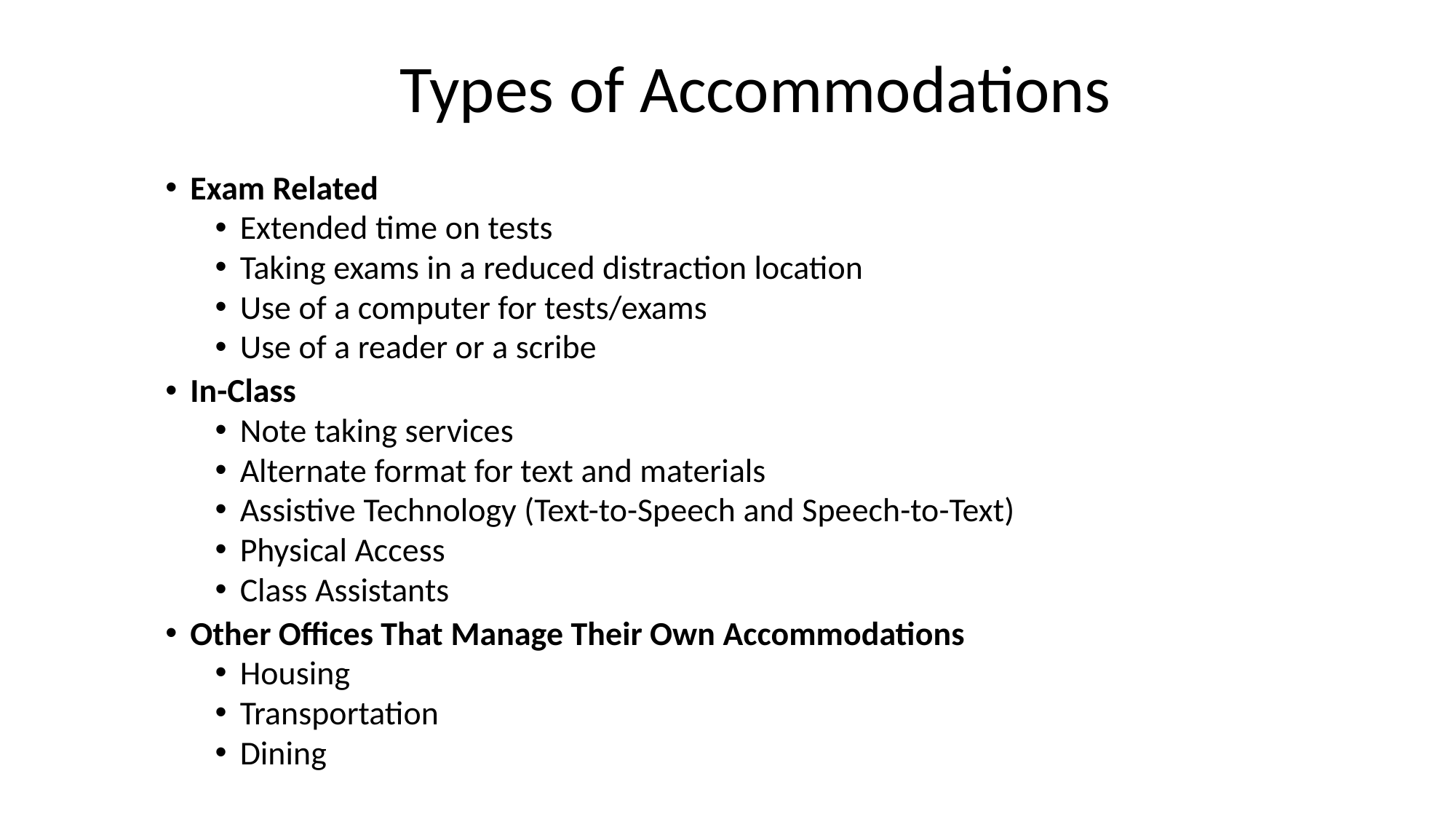

# Types of Accommodations
Exam Related
Extended time on tests
Taking exams in a reduced distraction location
Use of a computer for tests/exams
Use of a reader or a scribe
In-Class
Note taking services
Alternate format for text and materials
Assistive Technology (Text-to-Speech and Speech-to-Text)
Physical Access
Class Assistants
Other Offices That Manage Their Own Accommodations
Housing
Transportation
Dining